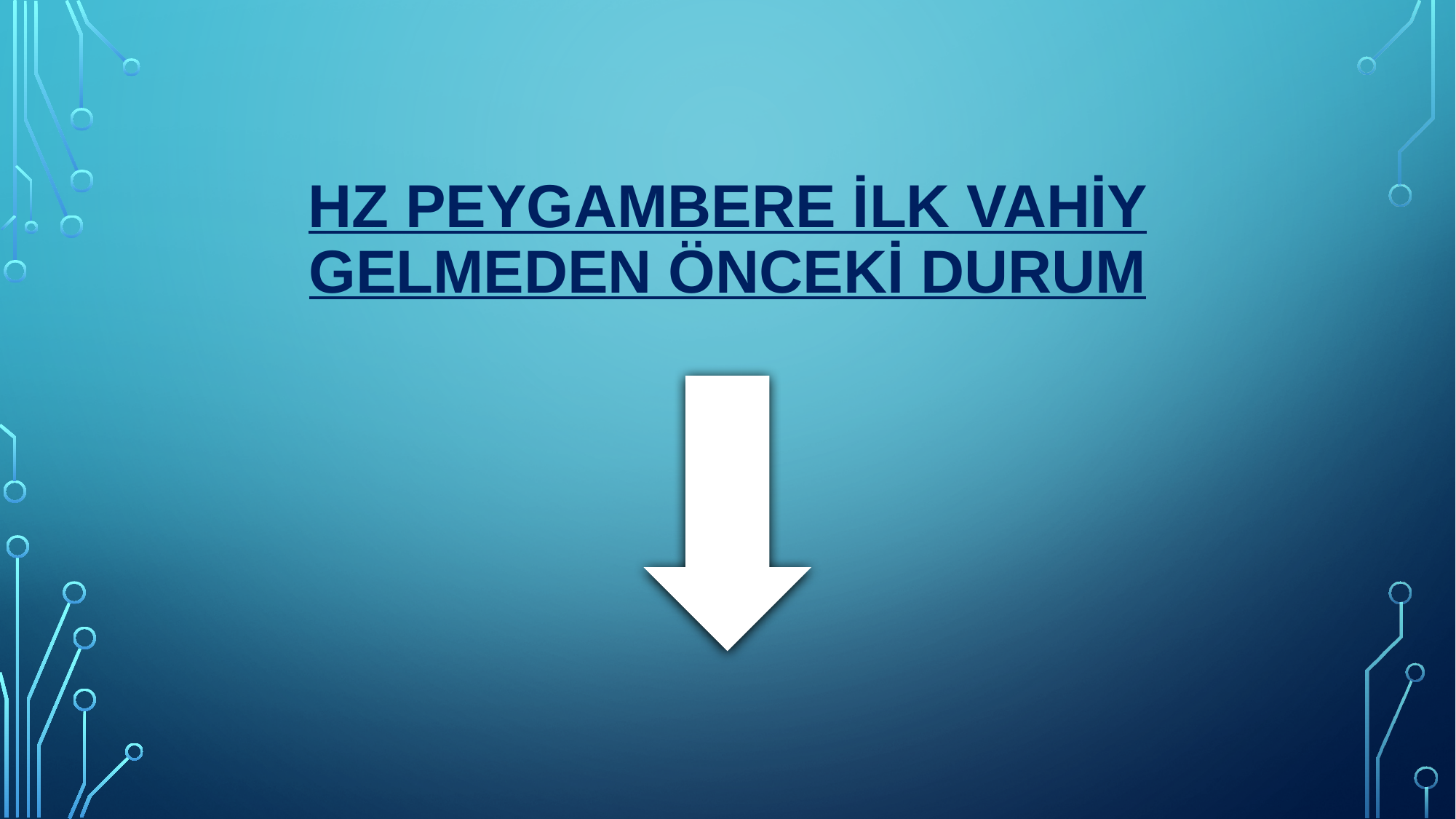

# Hz peygambere ilk vahiy gelmeden önceki durum